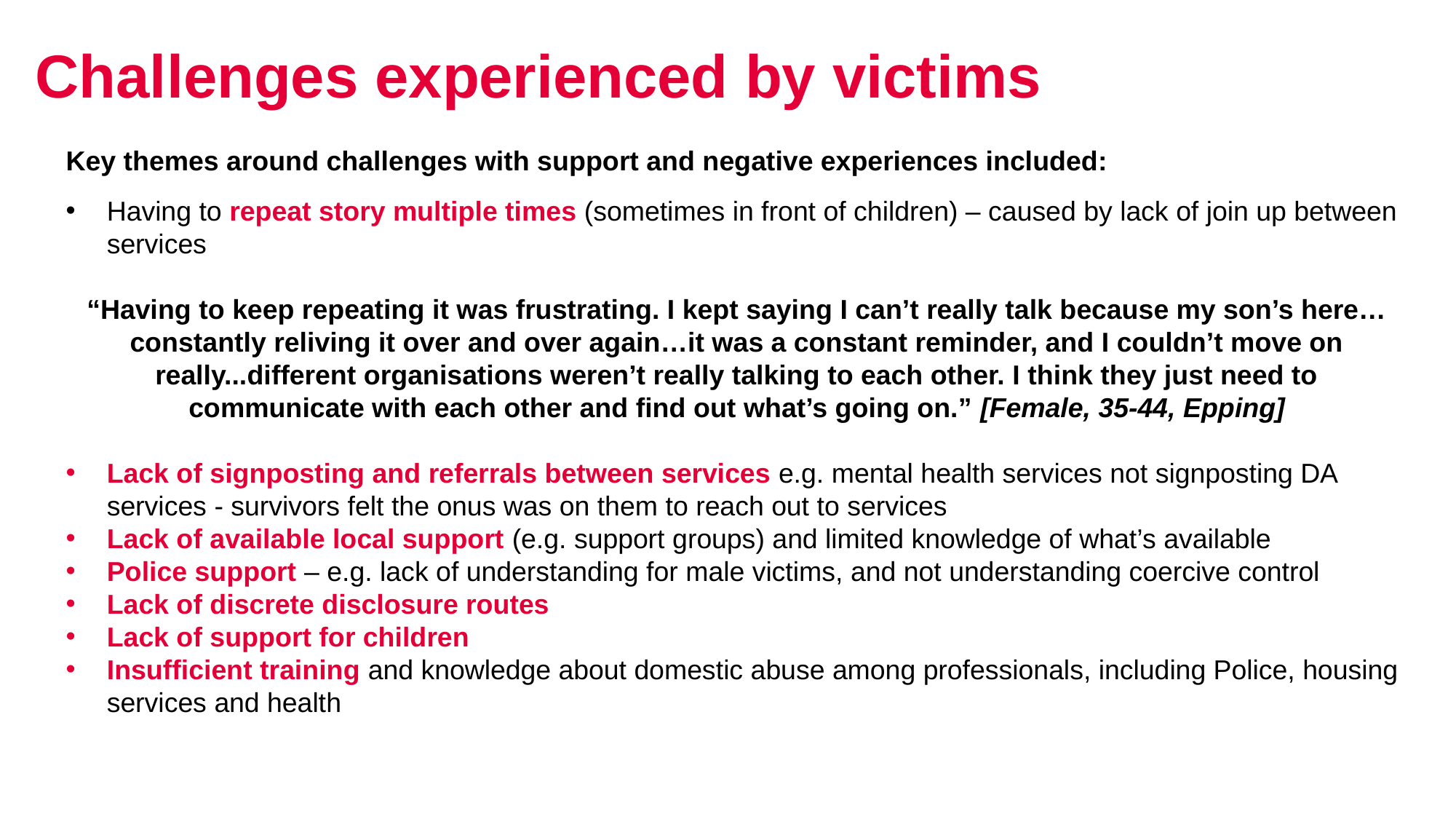

# Challenges experienced by victims
Key themes around challenges with support and negative experiences included:
Having to repeat story multiple times (sometimes in front of children) – caused by lack of join up between services

“Having to keep repeating it was frustrating. I kept saying I can’t really talk because my son’s here…constantly reliving it over and over again…it was a constant reminder, and I couldn’t move on really...different organisations weren’t really talking to each other. I think they just need to communicate with each other and find out what’s going on.” [Female, 35-44, Epping]

Lack of signposting and referrals between services e.g. mental health services not signposting DA services - survivors felt the onus was on them to reach out to services
Lack of available local support (e.g. support groups) and limited knowledge of what’s available
Police support – e.g. lack of understanding for male victims, and not understanding coercive control
Lack of discrete disclosure routes
Lack of support for children
Insufficient training and knowledge about domestic abuse among professionals, including Police, housing services and health